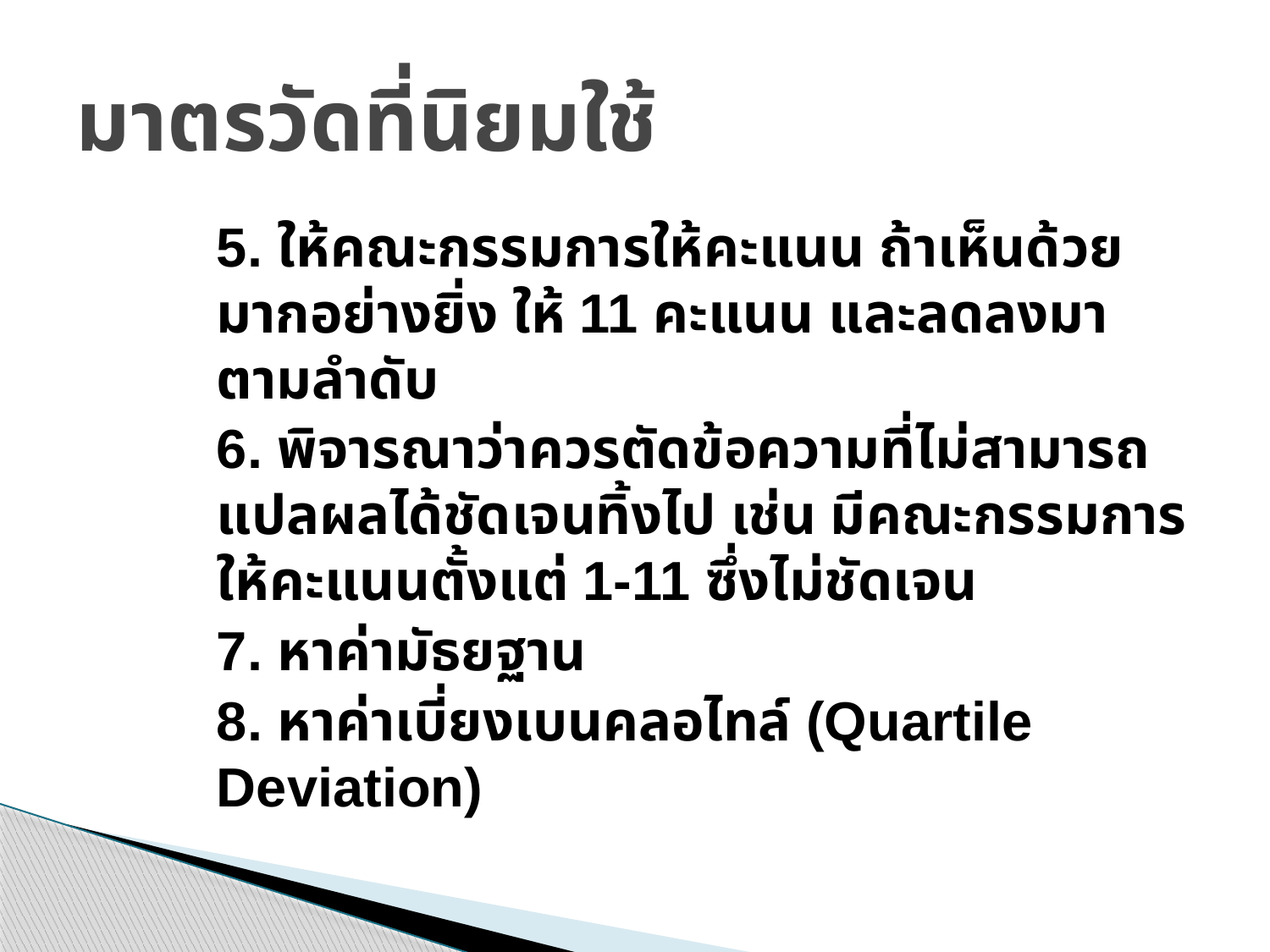

# มาตรวัดที่นิยมใช้
	5. ให้คณะกรรมการให้คะแนน ถ้าเห็นด้วยมากอย่างยิ่ง ให้ 11 คะแนน และลดลงมาตามลำดับ
	6. พิจารณาว่าควรตัดข้อความที่ไม่สามารถแปลผลได้ชัดเจนทิ้งไป เช่น มีคณะกรรมการให้คะแนนตั้งแต่ 1-11 ซึ่งไม่ชัดเจน
	7. หาค่ามัธยฐาน
	8. หาค่าเบี่ยงเบนคลอไทล์ (Quartile Deviation)